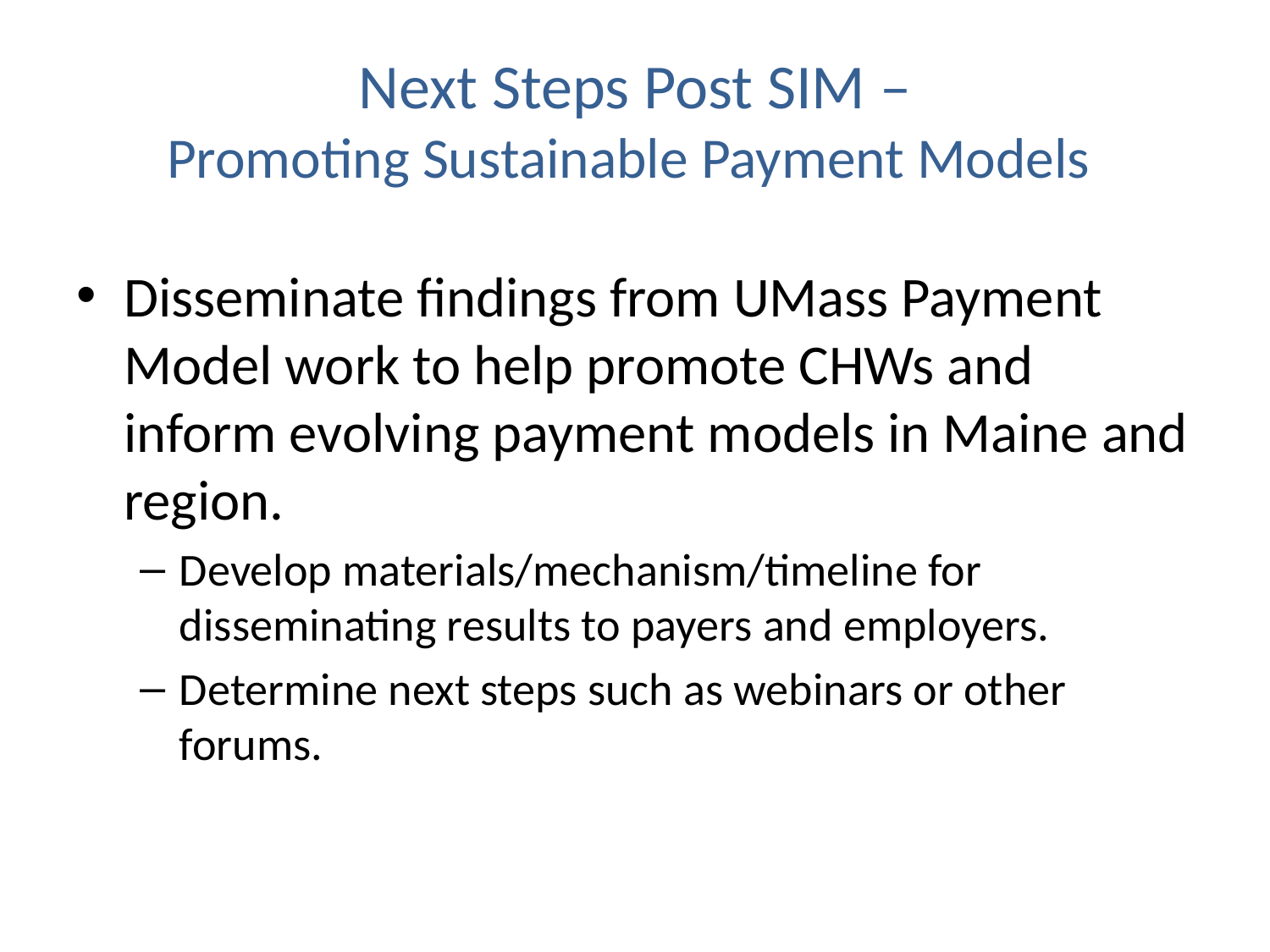

# Next Steps Post SIM – Promoting Sustainable Payment Models
Disseminate findings from UMass Payment Model work to help promote CHWs and inform evolving payment models in Maine and region.
Develop materials/mechanism/timeline for disseminating results to payers and employers.
Determine next steps such as webinars or other forums.